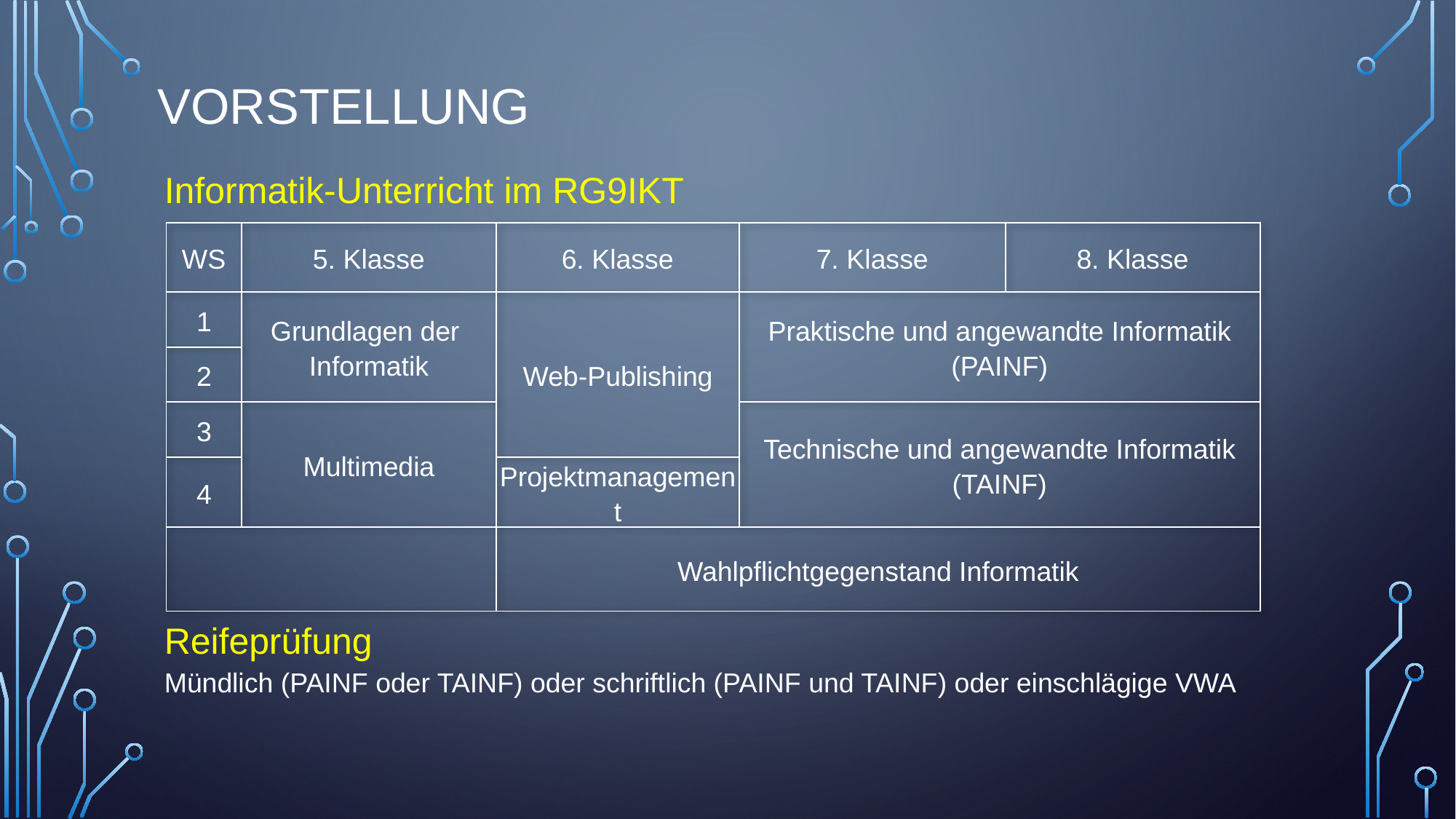

# Vorstellung
Informatik-Unterricht im RG9IKT

| WS | 5. Klasse | 6. Klasse | 7. Klasse | 8. Klasse |
| --- | --- | --- | --- | --- |
| 1 | Grundlagen der Informatik | Web-Publishing | Praktische und angewandte Informatik (PAINF) |  |
| 2 |  |  |  |  |
| 3 | Multimedia |  | Technische und angewandte Informatik (TAINF) |  |
| 4 |  | Projektmanagement |  |  |
|  |  | Wahlpflichtgegenstand Informatik |  |  |
Reifeprüfung
Mündlich (PAINF oder TAINF) oder schriftlich (PAINF und TAINF) oder einschlägige VWA